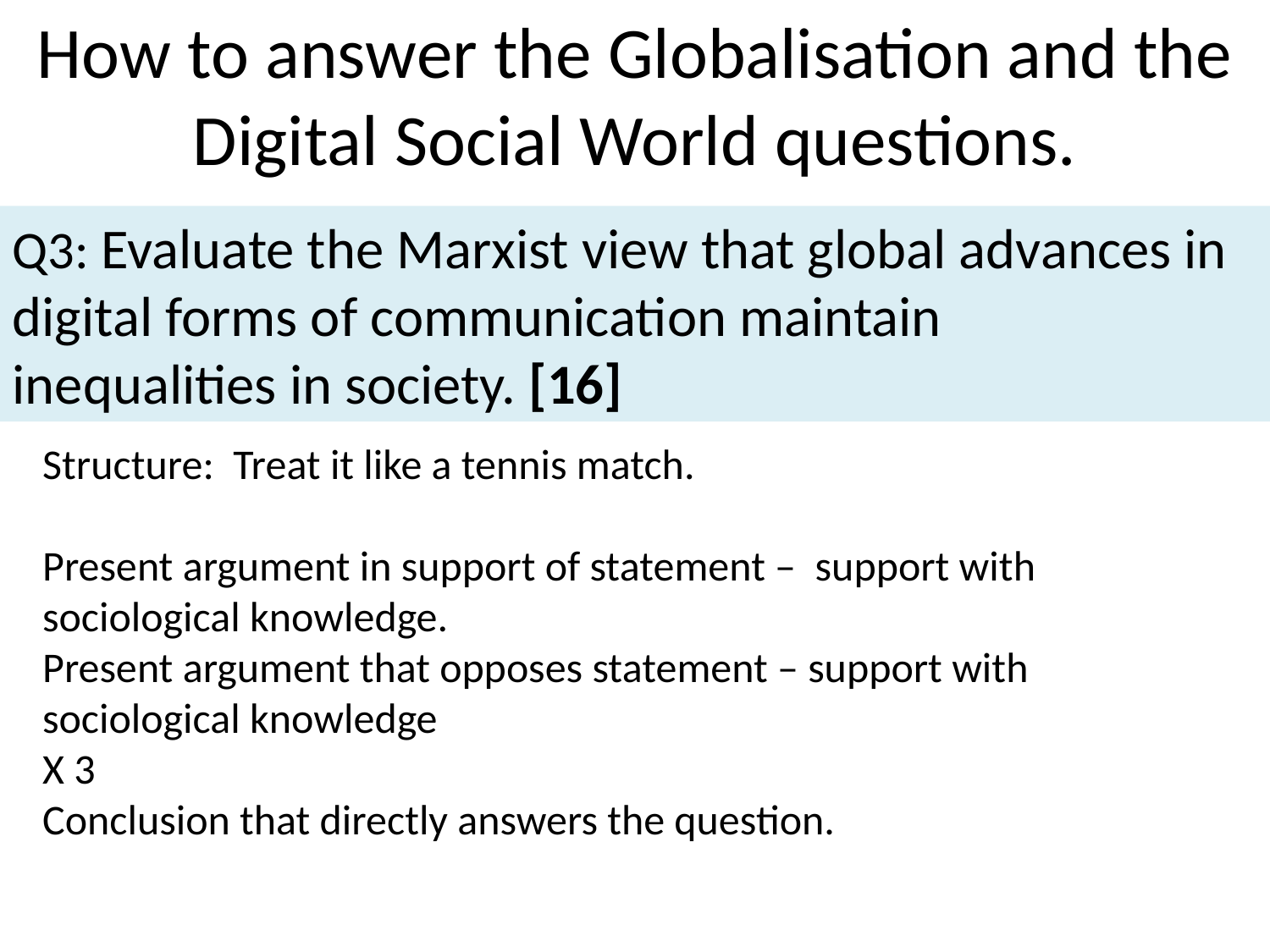

# How to answer the Globalisation and the Digital Social World questions.
Q3: Evaluate the Marxist view that global advances in digital forms of communication maintain
inequalities in society. [16]
Structure:  Treat it like a tennis match.

Present argument in support of statement –  support with sociological knowledge.
Present argument that opposes statement – support with sociological knowledge
X 3
Conclusion that directly answers the question.